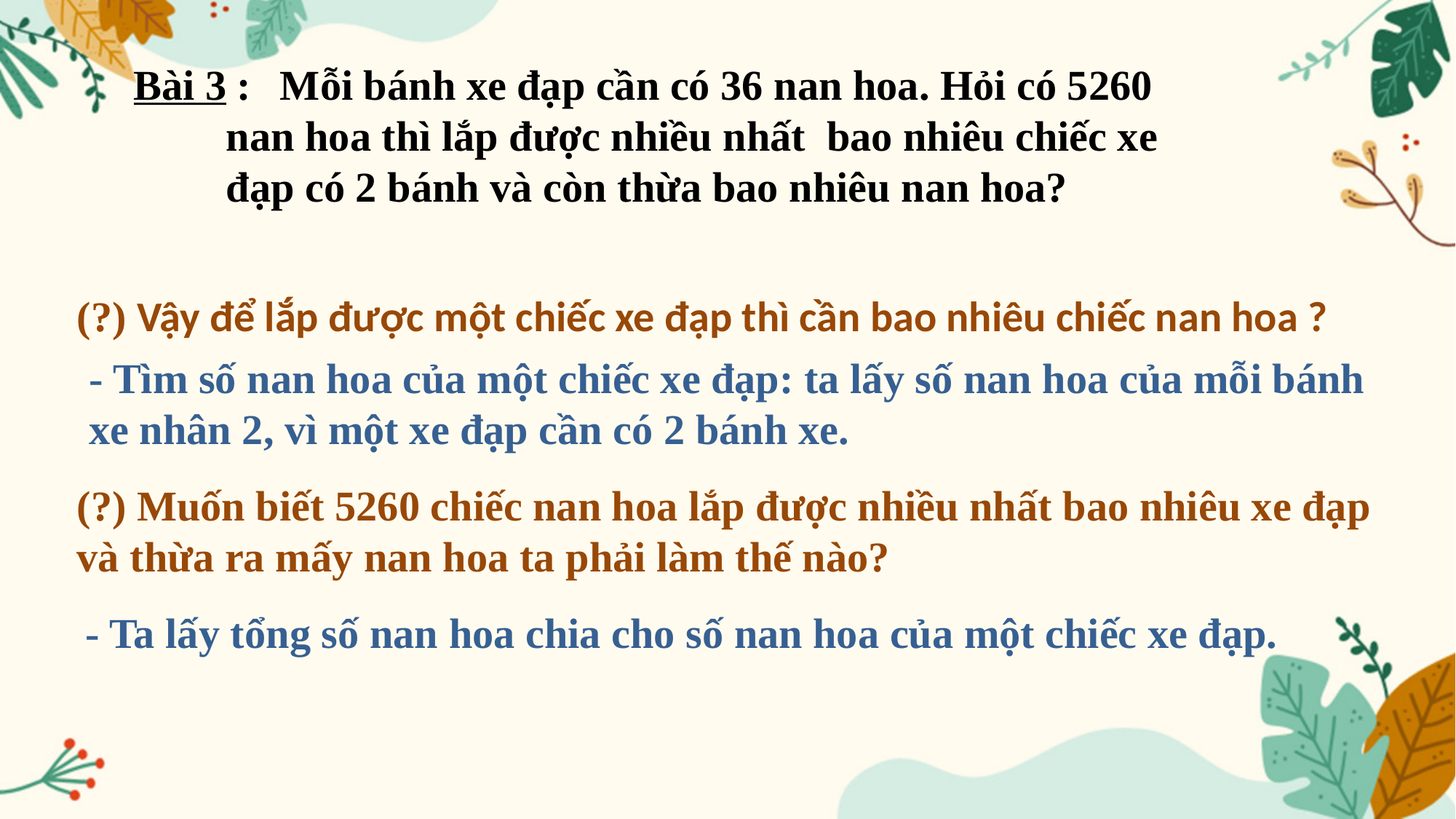

Bài 3 :
         Mỗi bánh xe đạp cần có 36 nan hoa. Hỏi có 5260 nan hoa thì lắp được nhiều nhất  bao nhiêu chiếc xe đạp có 2 bánh và còn thừa bao nhiêu nan hoa?

(?) Vậy để lắp được một chiếc xe đạp thì cần bao nhiêu chiếc nan hoa ?
- Tìm số nan hoa của một chiếc xe đạp: ta lấy số nan hoa của mỗi bánh xe nhân 2, vì một xe đạp cần có 2 bánh xe.
(?) Muốn biết 5260 chiếc nan hoa lắp được nhiều nhất bao nhiêu xe đạp và thừa ra mấy nan hoa ta phải làm thế nào?
- Ta lấy tổng số nan hoa chia cho số nan hoa của một chiếc xe đạp.